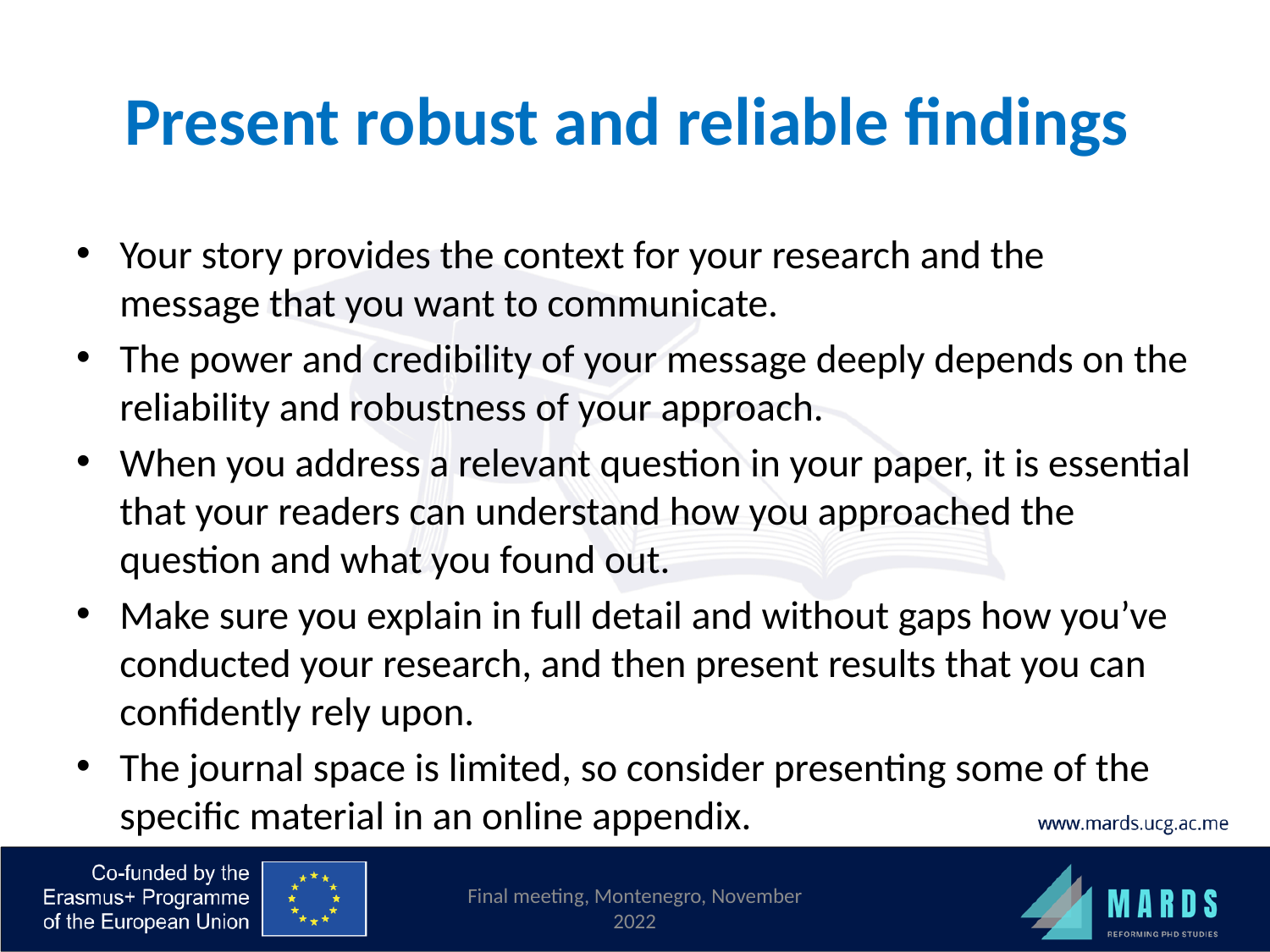

# Present robust and reliable findings
Your story provides the context for your research and the message that you want to communicate.
The power and credibility of your message deeply depends on the reliability and robustness of your approach.
When you address a relevant question in your paper, it is essential that your readers can understand how you approached the question and what you found out.
Make sure you explain in full detail and without gaps how you’ve conducted your research, and then present results that you can confidently rely upon.
The journal space is limited, so consider presenting some of the specific material in an online appendix.
Final meeting, Montenegro, November 2022